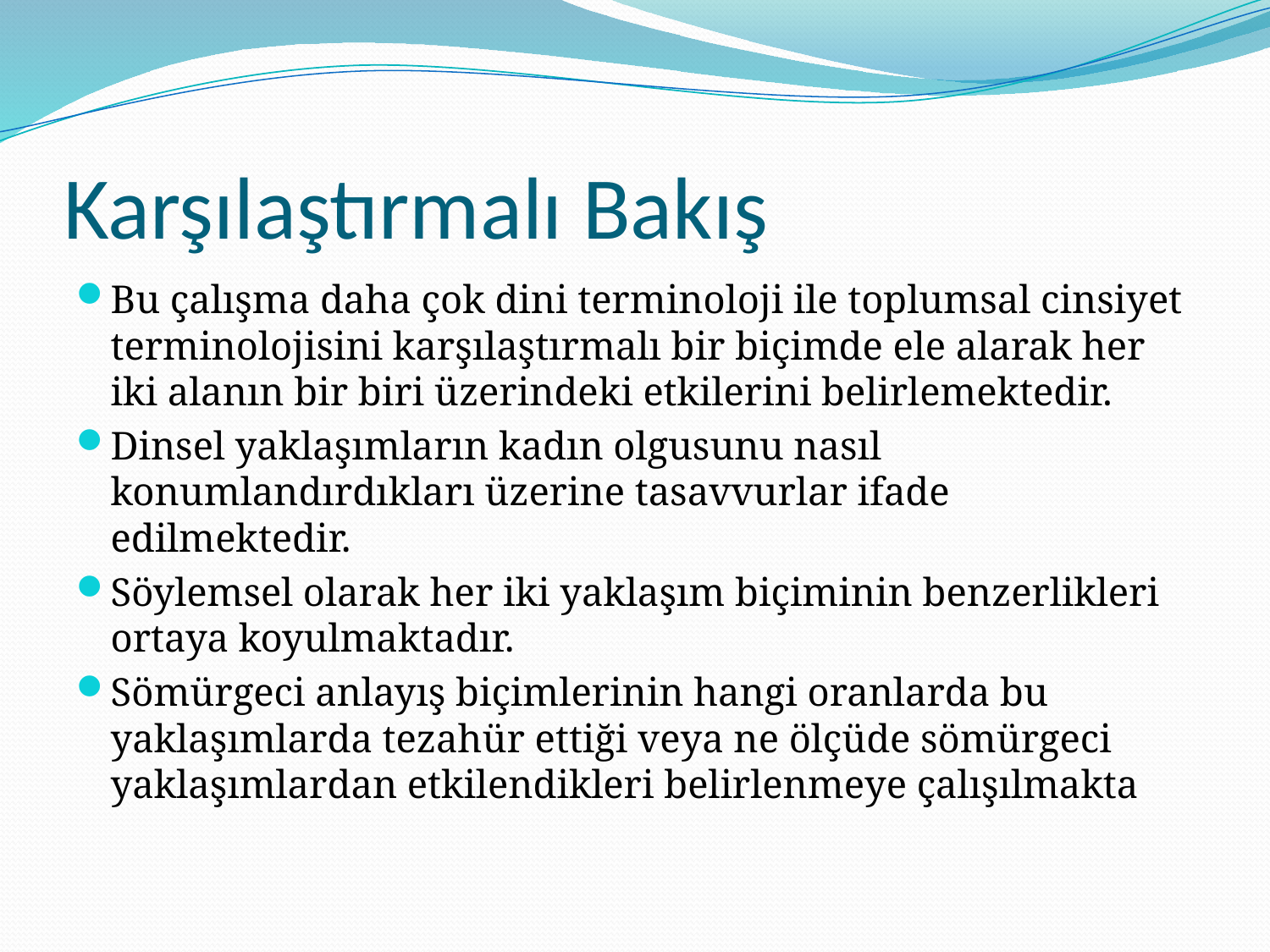

# Karşılaştırmalı Bakış
Bu çalışma daha çok dini terminoloji ile toplumsal cinsiyet terminolojisini karşılaştırmalı bir biçimde ele alarak her iki alanın bir biri üzerindeki etkilerini belirlemektedir.
Dinsel yaklaşımların kadın olgusunu nasıl konumlandırdıkları üzerine tasavvurlar ifade edilmektedir.
Söylemsel olarak her iki yaklaşım biçiminin benzerlikleri ortaya koyulmaktadır.
Sömürgeci anlayış biçimlerinin hangi oranlarda bu yaklaşımlarda tezahür ettiği veya ne ölçüde sömürgeci yaklaşımlardan etkilendikleri belirlenmeye çalışılmakta